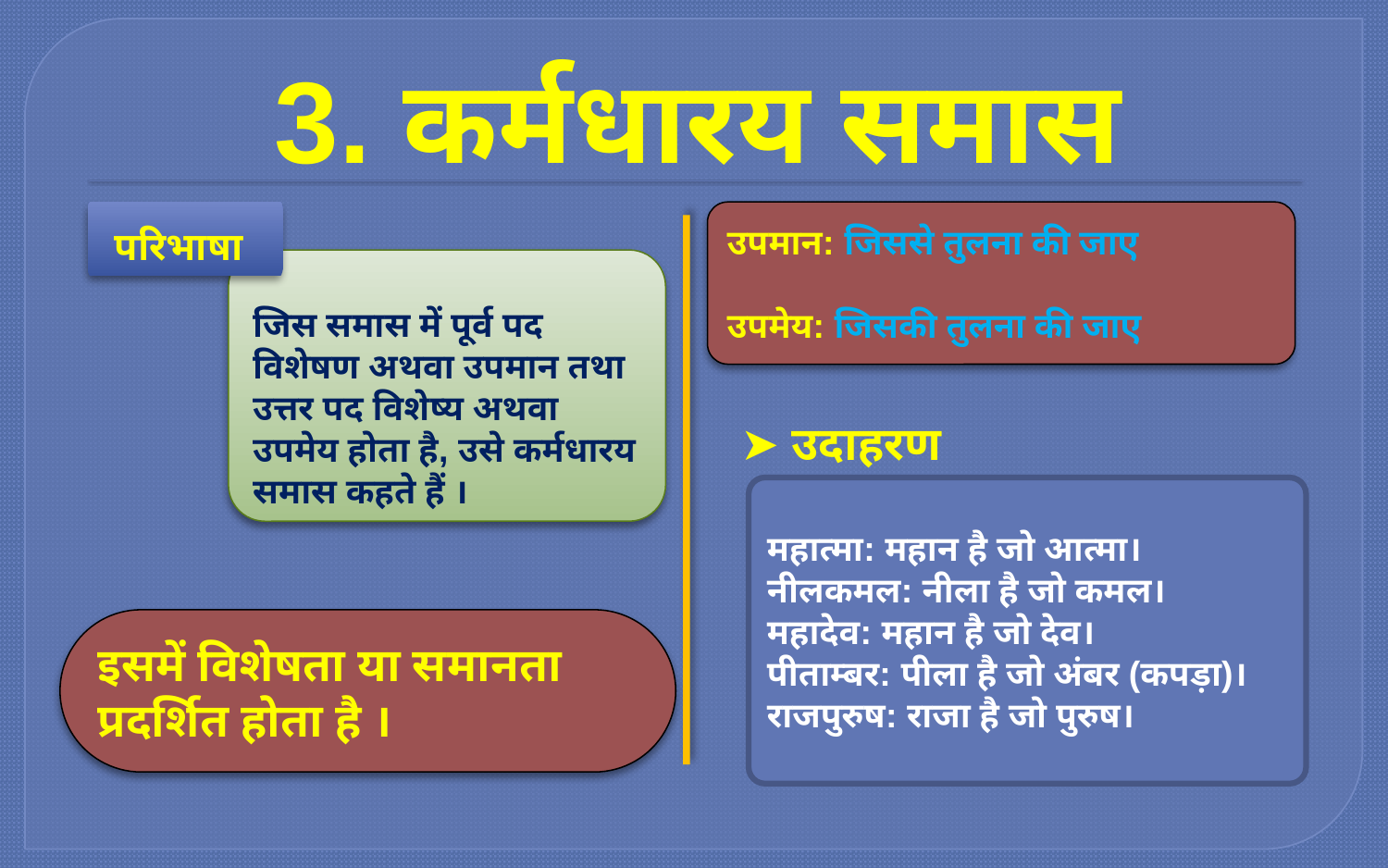

# 3. कर्मधारय समास
परिभाषा
उपमान: जिससे तुलना की जाए

उपमेय: जिसकी तुलना की जाए

जिस समास में पूर्व पद विशेषण अथवा उपमान तथा उत्तर पद विशेष्य अथवा उपमेय होता है, उसे कर्मधारय समास कहते हैं ।
➤ उदाहरण
महात्मा: महान है जो आत्मा।
नीलकमल: नीला है जो कमल।
महादेव: महान है जो देव।
पीताम्बर: पीला है जो अंबर (कपड़ा)।
राजपुरुष: राजा है जो पुरुष।
इसमें विशेषता या समानता प्रदर्शित होता है ।